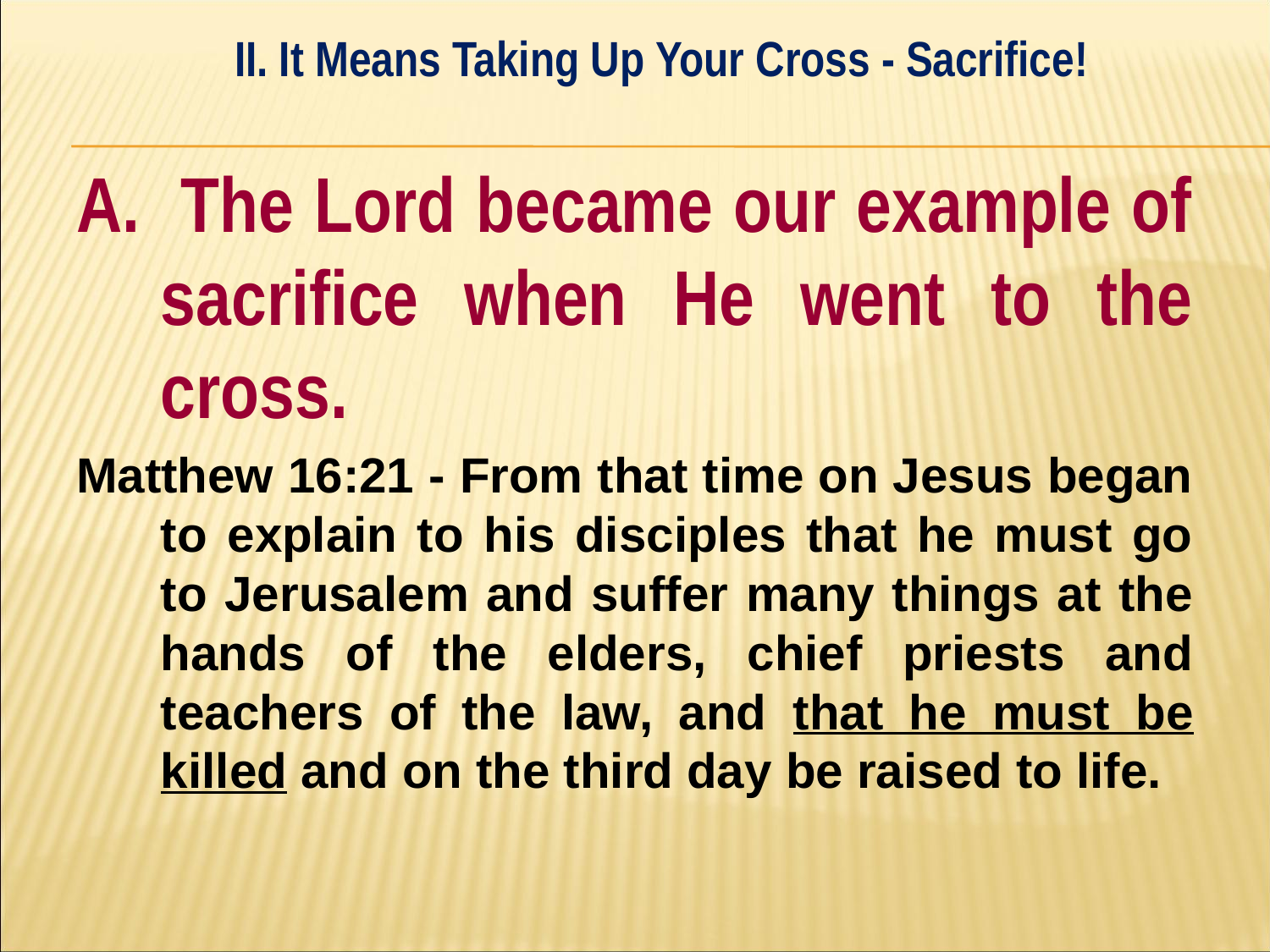

II. It Means Taking Up Your Cross - Sacrifice!
#
A.  The Lord became our example of sacrifice when He went to the cross.
Matthew 16:21 - From that time on Jesus began to explain to his disciples that he must go to Jerusalem and suffer many things at the hands of the elders, chief priests and teachers of the law, and that he must be killed and on the third day be raised to life.